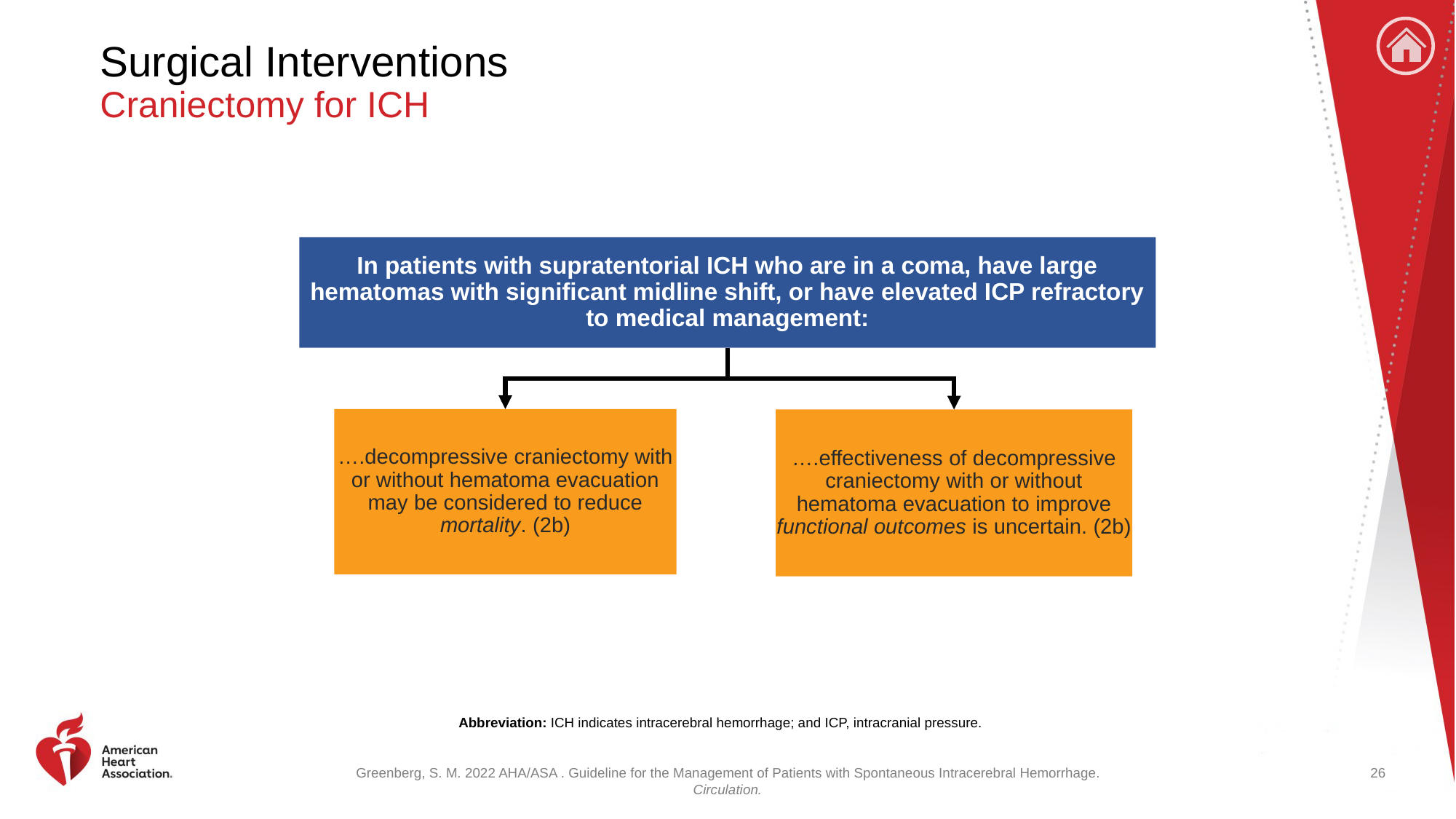

# Surgical Interventions Craniectomy for ICH

In patients with supratentorial ICH who are in a coma, have large hematomas with significant midline shift, or have elevated ICP refractory to medical management:
….decompressive craniectomy with or without hematoma evacuation may be considered to reduce mortality. (2b)
….effectiveness of decompressive craniectomy with or without hematoma evacuation to improve functional outcomes is uncertain. (2b)
Abbreviation: ICH indicates intracerebral hemorrhage; and ICP, intracranial pressure.
26